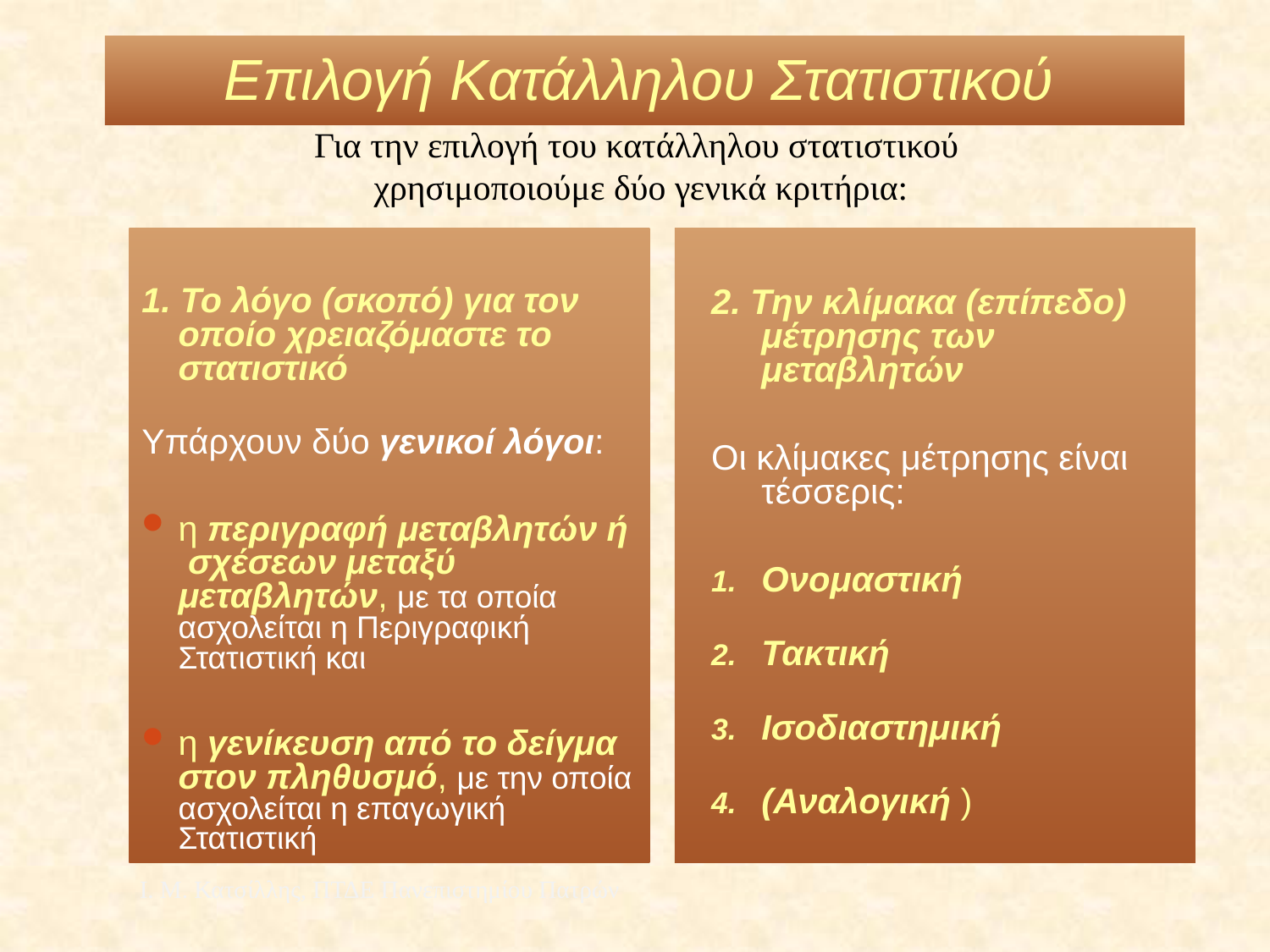

# Επιλογή Κατάλληλου Στατιστικού
Για την επιλογή του κατάλληλου στατιστικού
χρησιμοποιούμε δύο γενικά κριτήρια:

1. Το λόγο (σκοπό) για τον οποίο χρειαζόμαστε το στατιστικό

Υπάρχουν δύο γενικοί λόγοι:

η περιγραφή μεταβλητών ή  σχέσεων μεταξύ μεταβλητών, με τα οποία ασχολείται η Περιγραφική Στατιστική και

η γενίκευση από το δείγμα στον πληθυσμό, με την οποία ασχολείται η επαγωγική Στατιστική

2. Την κλίμακα (επίπεδο) μέτρησης των μεταβλητών

Οι κλίμακες μέτρησης είναι τέσσερις:

Ονομαστική
Τακτική
Ισοδιαστημική
(Αναλογική )
Ι. Μ. Κατσίλλης, ΠΤΔΕ Πανεπιστημίου Πατρών